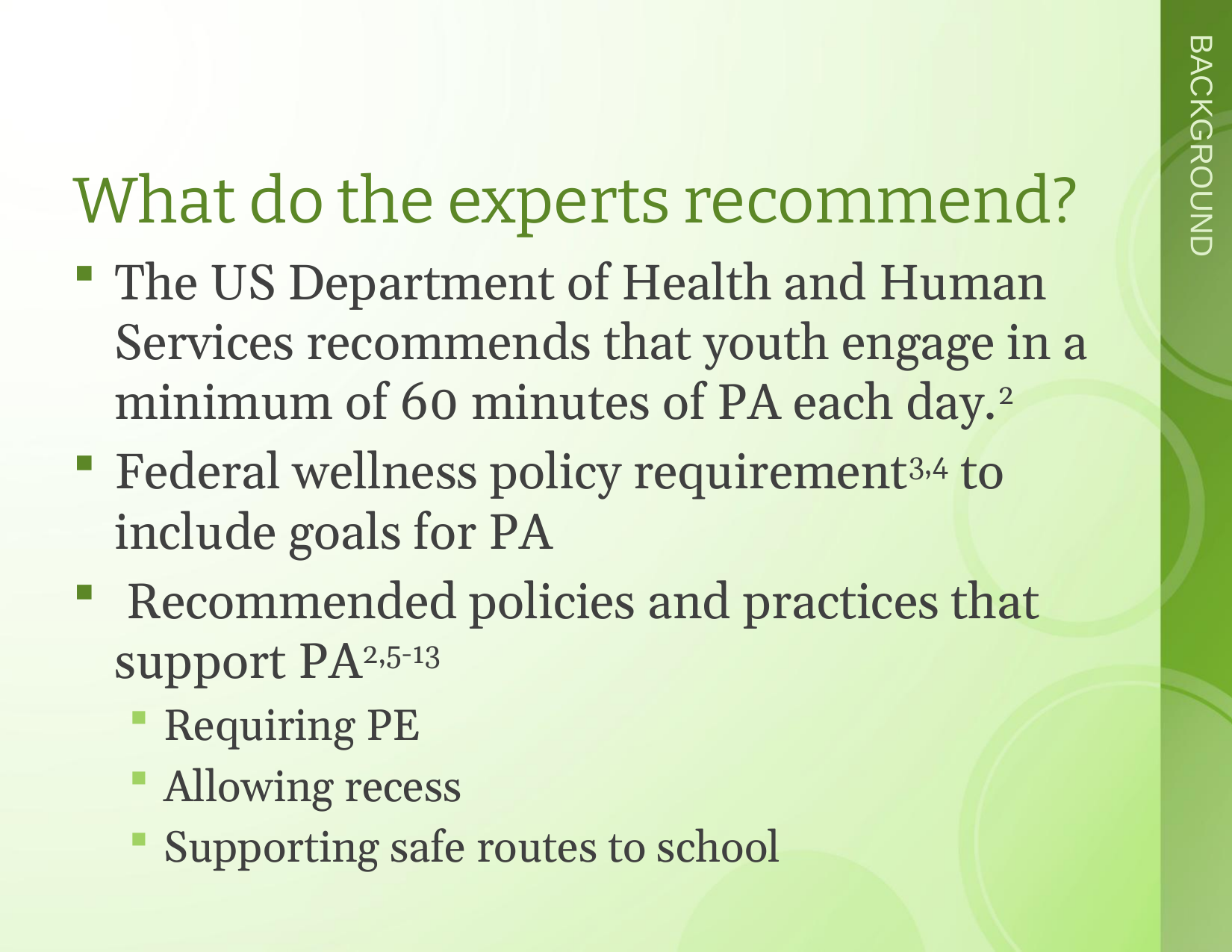

# What do the experts recommend?
The US Department of Health and Human Services recommends that youth engage in a minimum of 60 minutes of PA each day.2
Federal wellness policy requirement3,4 to include goals for PA
 Recommended policies and practices that support PA2,5-13
Requiring PE
Allowing recess
Supporting safe routes to school